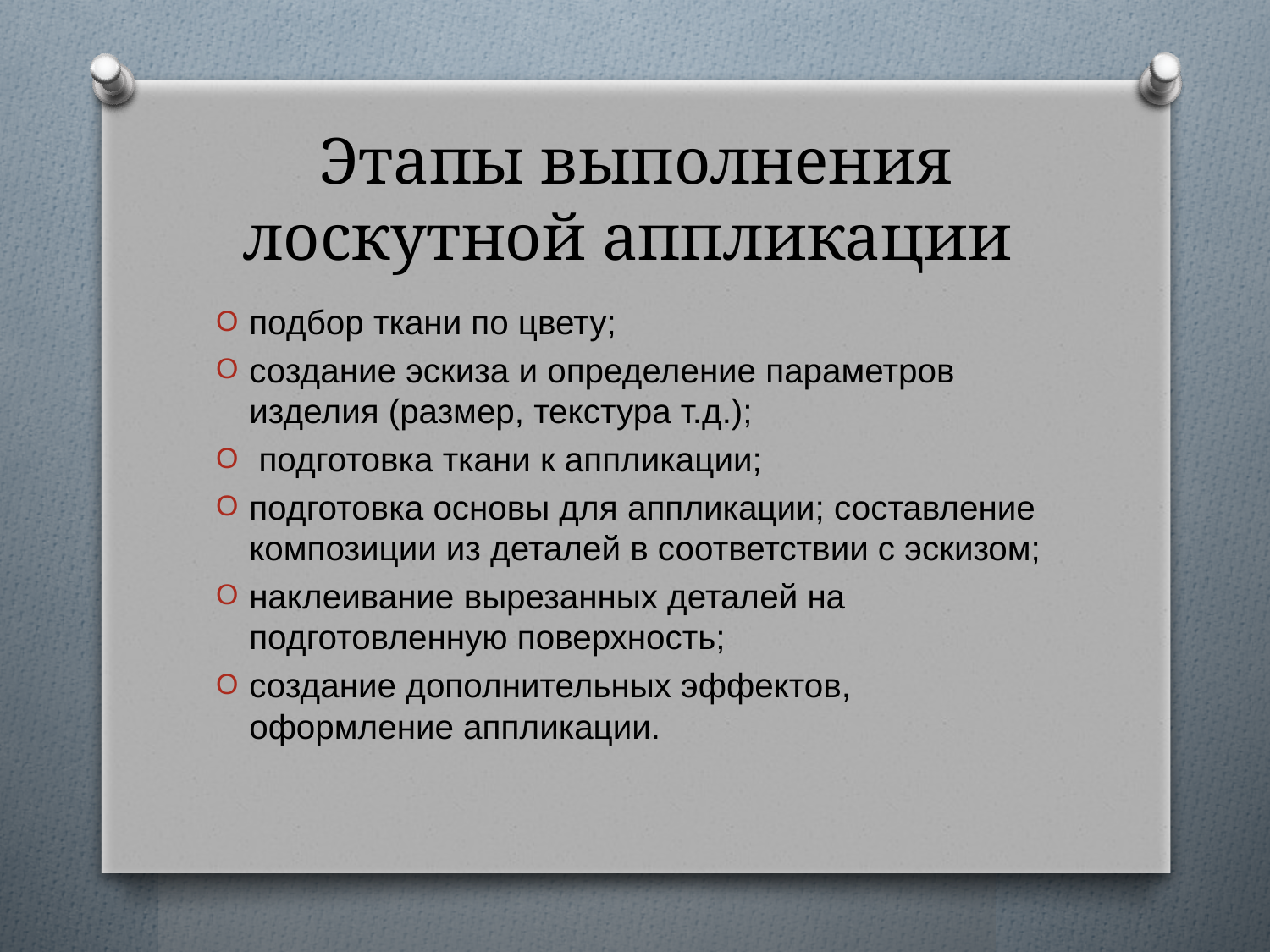

# Этапы выполнения лоскутной аппликации
подбор ткани по цвету;
создание эскиза и определение параметров изделия (размер, текстура т.д.);
 подготовка ткани к аппликации;
подготовка основы для аппликации; составление композиции из деталей в соответствии с эскизом;
наклеивание вырезанных деталей на подготовленную поверхность;
создание дополнительных эффектов, оформление аппликации.